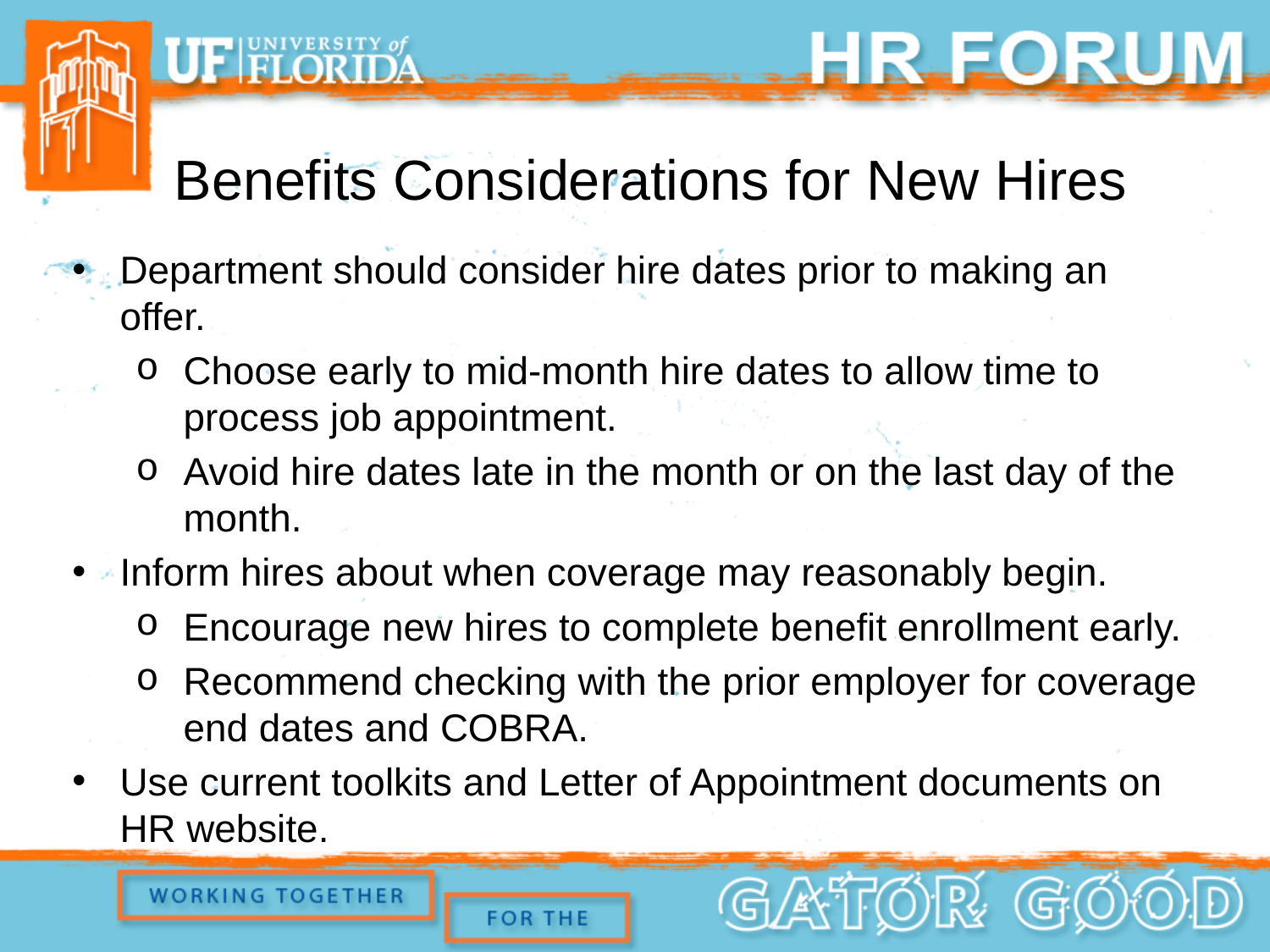

Benefits Considerations for New Hires
Department should consider hire dates prior to making an offer.
Choose early to mid-month hire dates to allow time to process job appointment.
Avoid hire dates late in the month or on the last day of the month.
Inform hires about when coverage may reasonably begin.
Encourage new hires to complete benefit enrollment early.
Recommend checking with the prior employer for coverage end dates and COBRA.
Use current toolkits and Letter of Appointment documents on HR website.